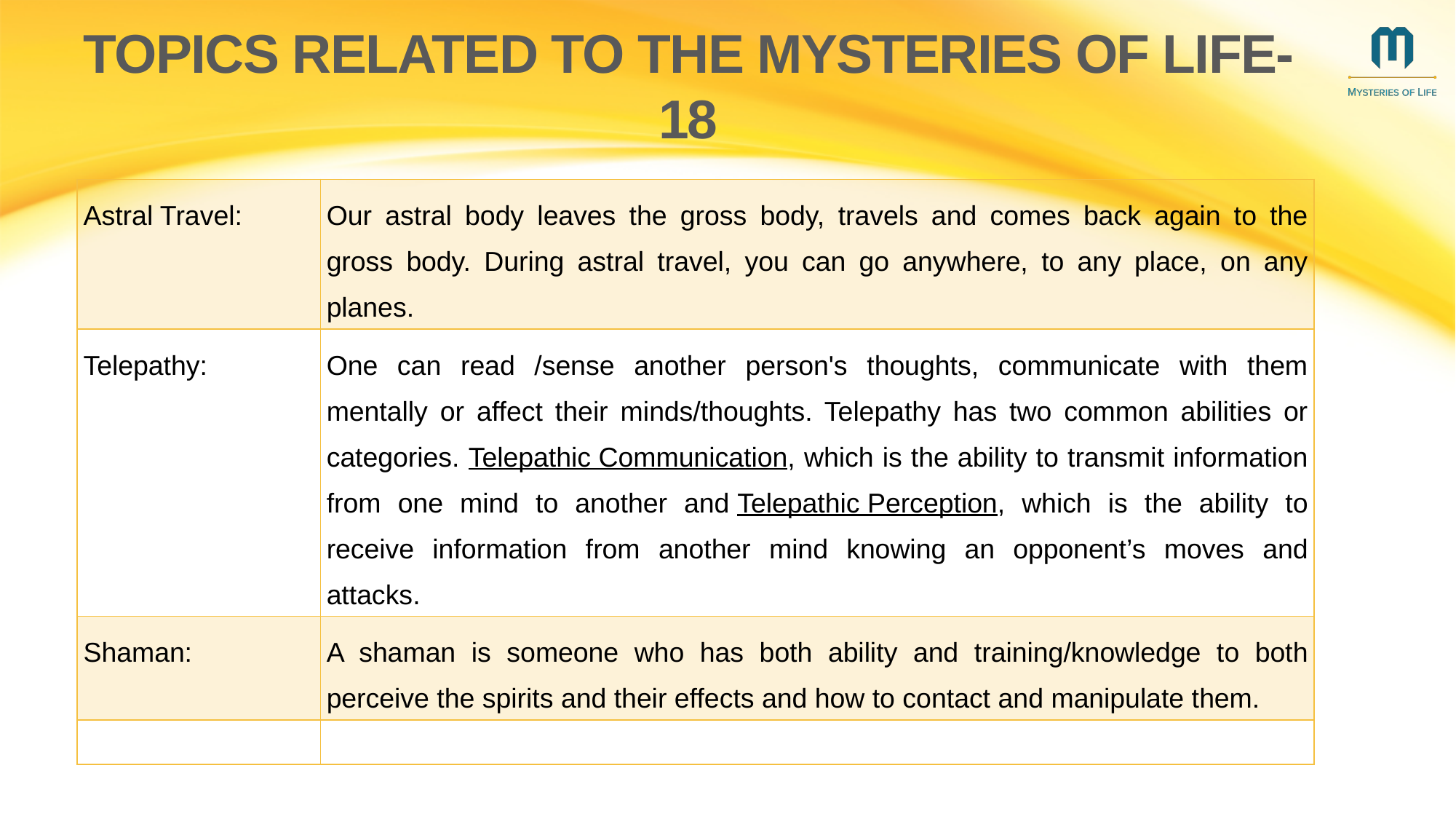

# topics related to the mysteries of life-18
| Astral Travel: | Our astral body leaves the gross body, travels and comes back again to the gross body. During astral travel, you can go anywhere, to any place, on any planes. |
| --- | --- |
| Telepathy: | One can read /sense another person's thoughts, communicate with them mentally or affect their minds/thoughts. Telepathy has two common abilities or categories. Telepathic Communication, which is the ability to transmit information from one mind to another and Telepathic Perception, which is the ability to receive information from another mind knowing an opponent’s moves and attacks. |
| Shaman: | A shaman is someone who has both ability and training/knowledge to both perceive the spirits and their effects and how to contact and manipulate them. |
|  |  |